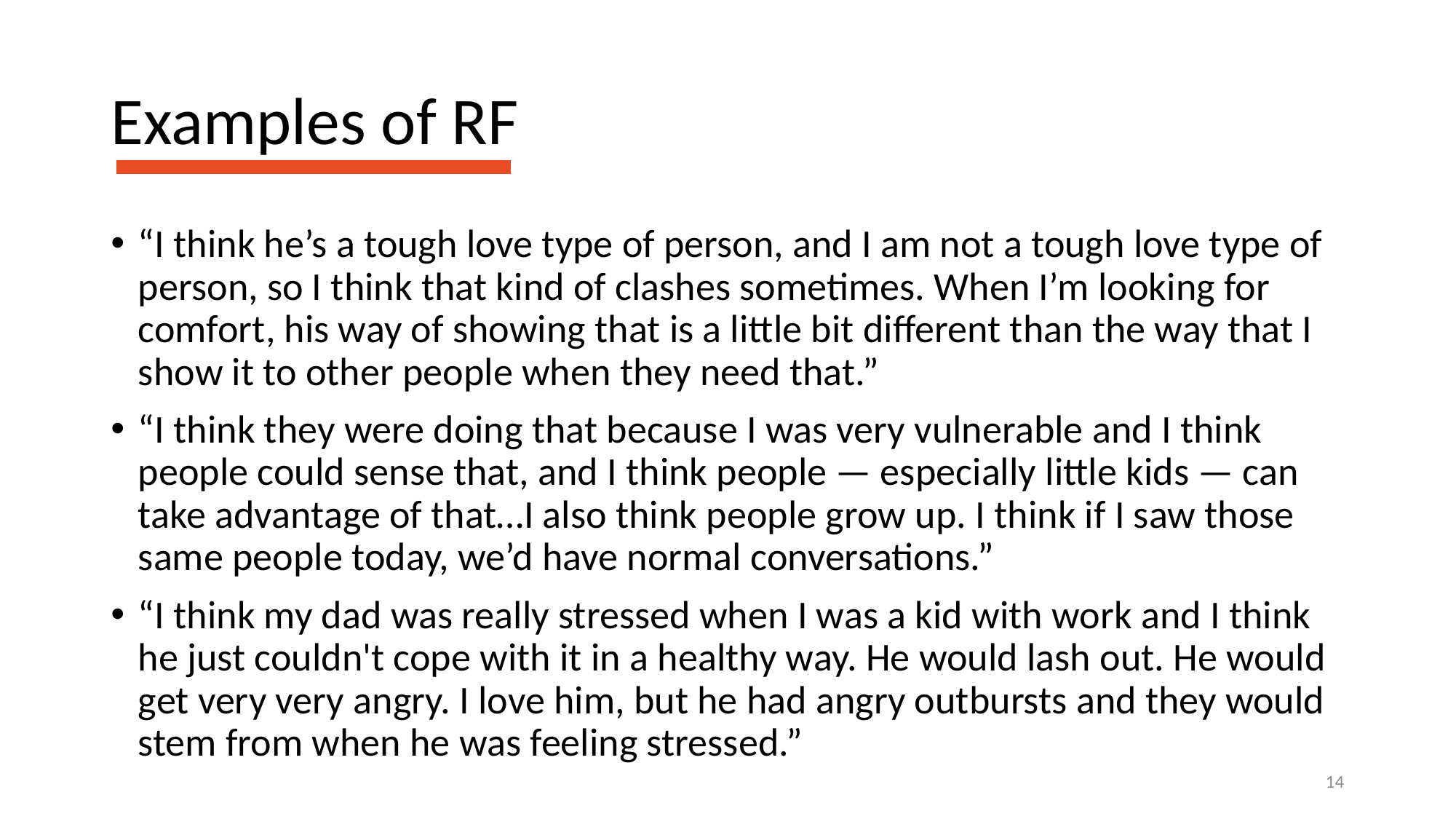

# Examples of RF
“I think he’s a tough love type of person, and I am not a tough love type of person, so I think that kind of clashes sometimes. When I’m looking for comfort, his way of showing that is a little bit different than the way that I show it to other people when they need that.”
“I think they were doing that because I was very vulnerable and I think people could sense that, and I think people — especially little kids — can take advantage of that…I also think people grow up. I think if I saw those same people today, we’d have normal conversations.”
“I think my dad was really stressed when I was a kid with work and I think he just couldn't cope with it in a healthy way. He would lash out. He would get very very angry. I love him, but he had angry outbursts and they would stem from when he was feeling stressed.”

14